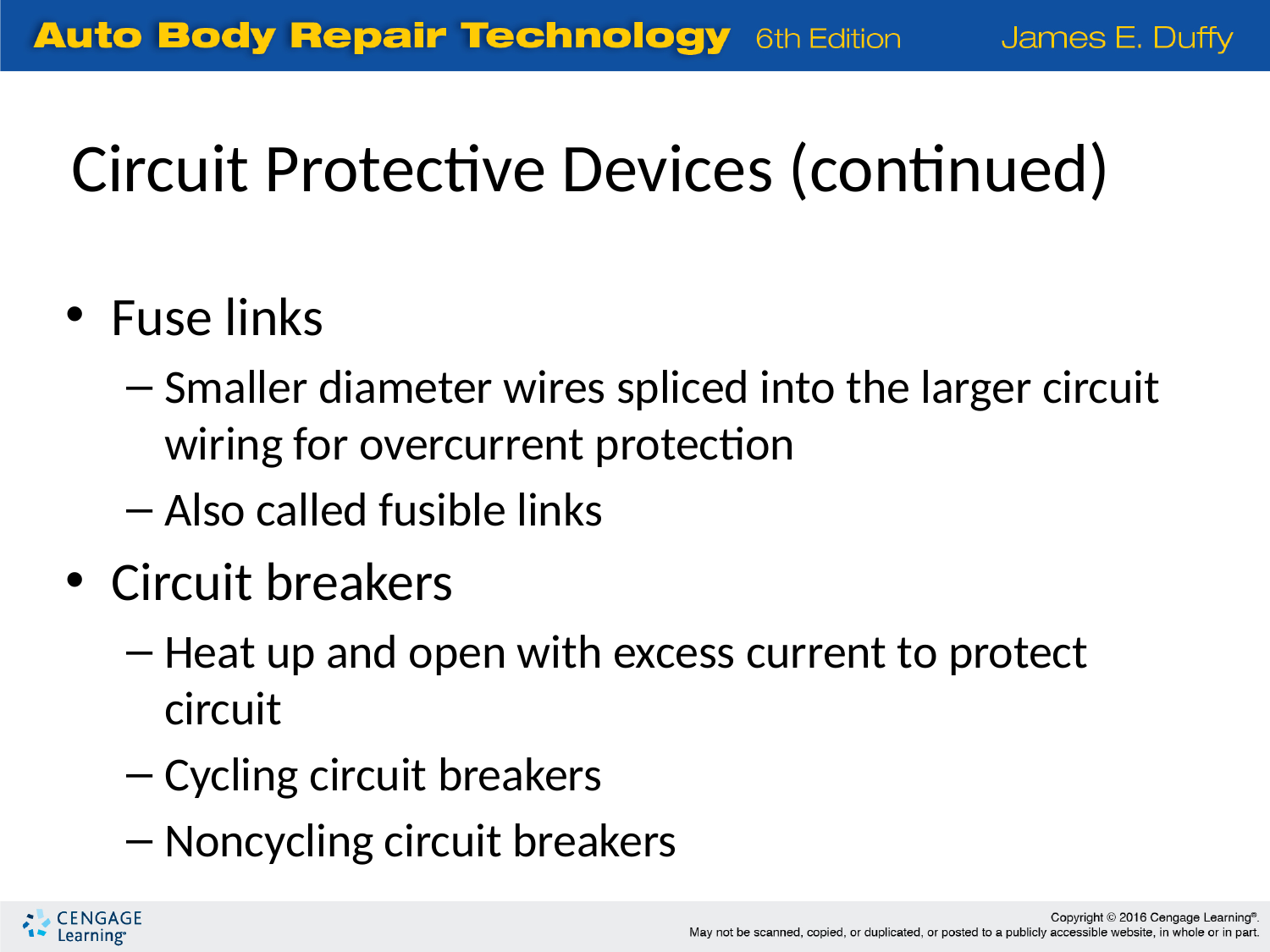

Circuit Protective Devices (continued)
Fuse links
Smaller diameter wires spliced into the larger circuit wiring for overcurrent protection
Also called fusible links
Circuit breakers
Heat up and open with excess current to protect circuit
Cycling circuit breakers
Noncycling circuit breakers